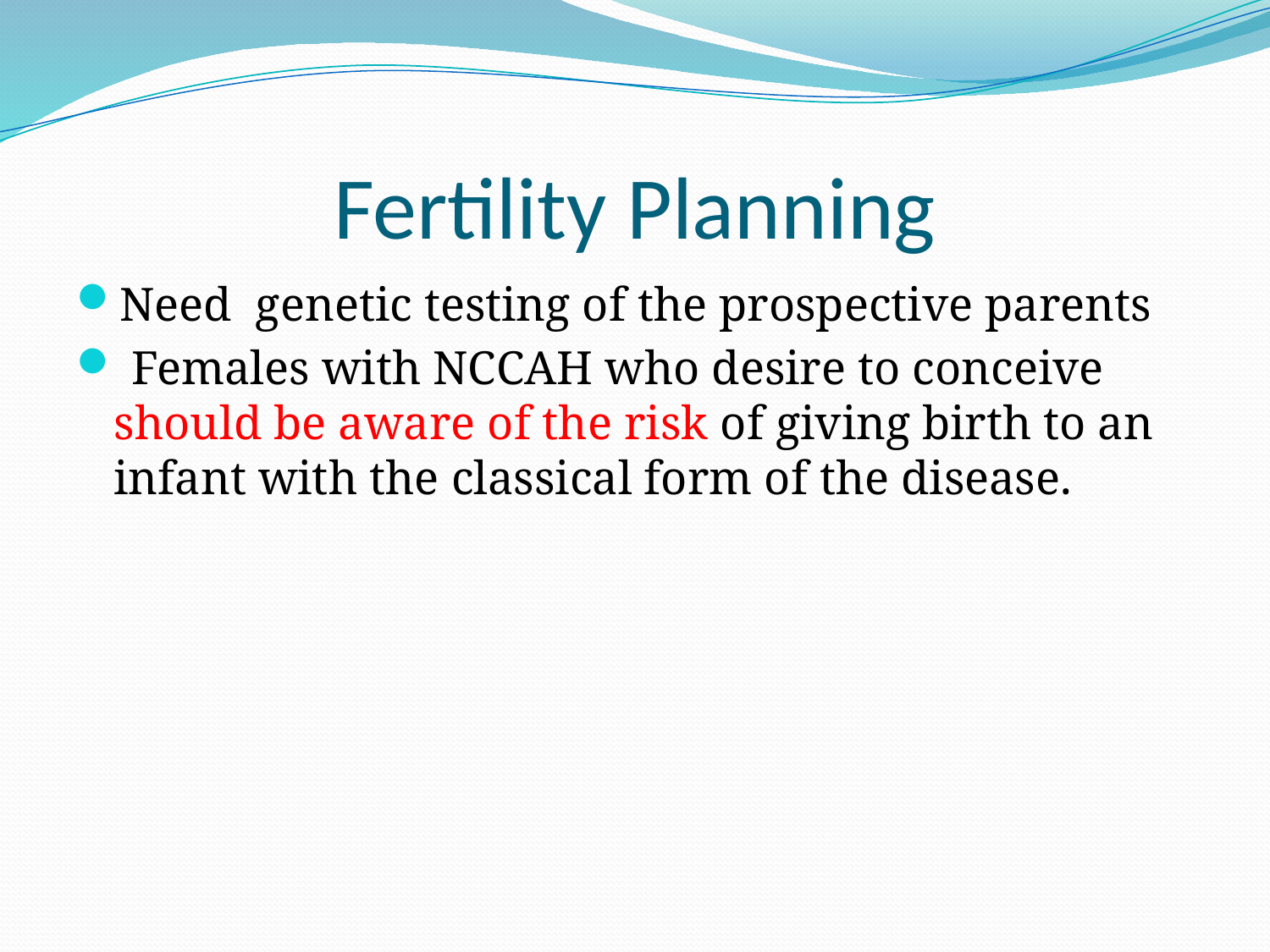

# Fertility Planning
Need  genetic testing of the prospective parents
 Females with NCCAH who desire to conceive should be aware of the risk of giving birth to an infant with the classical form of the disease.